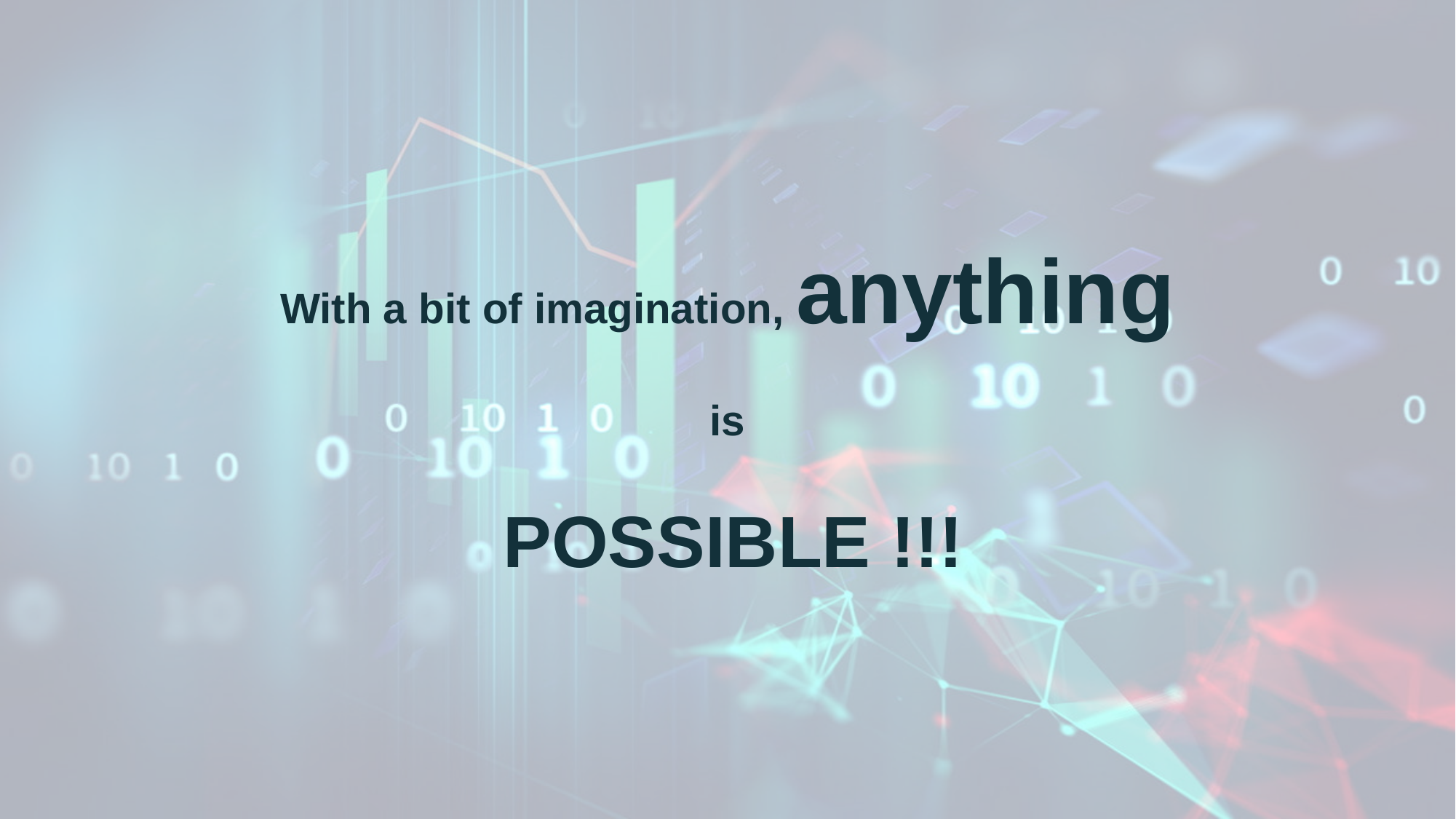

With a bit of imagination, anything

is

 POSSIBLE !!!